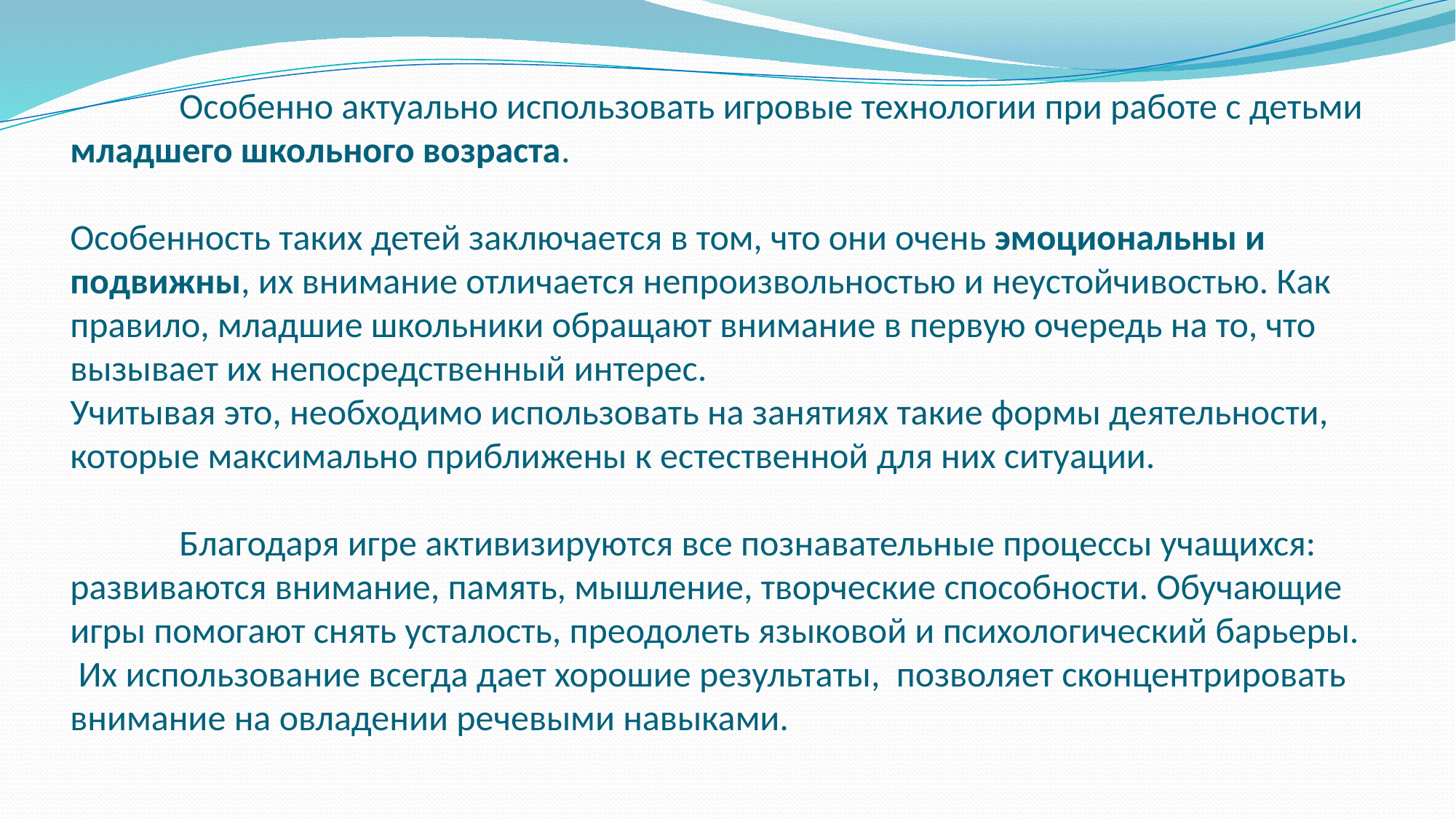

# Особенно актуально использовать игровые технологии при работе с детьми младшего школьного возраста. Особенность таких детей заключается в том, что они очень эмоциональны и подвижны, их внимание отличается непроизвольностью и неустойчивостью. Как правило, младшие школьники обращают внимание в первую очередь на то, что вызывает их непосредственный интерес. Учитывая это, необходимо использовать на занятиях такие формы деятельности, которые максимально приближены к естественной для них ситуации. Благодаря игре активизируются все познавательные процессы учащихся: развиваются внимание, память, мышление, творческие способности. Обучающие игры помогают снять усталость, преодолеть языковой и психологический барьеры. Их использование всегда дает хорошие результаты,  позволяет сконцентрировать внимание на овладении речевыми навыками.